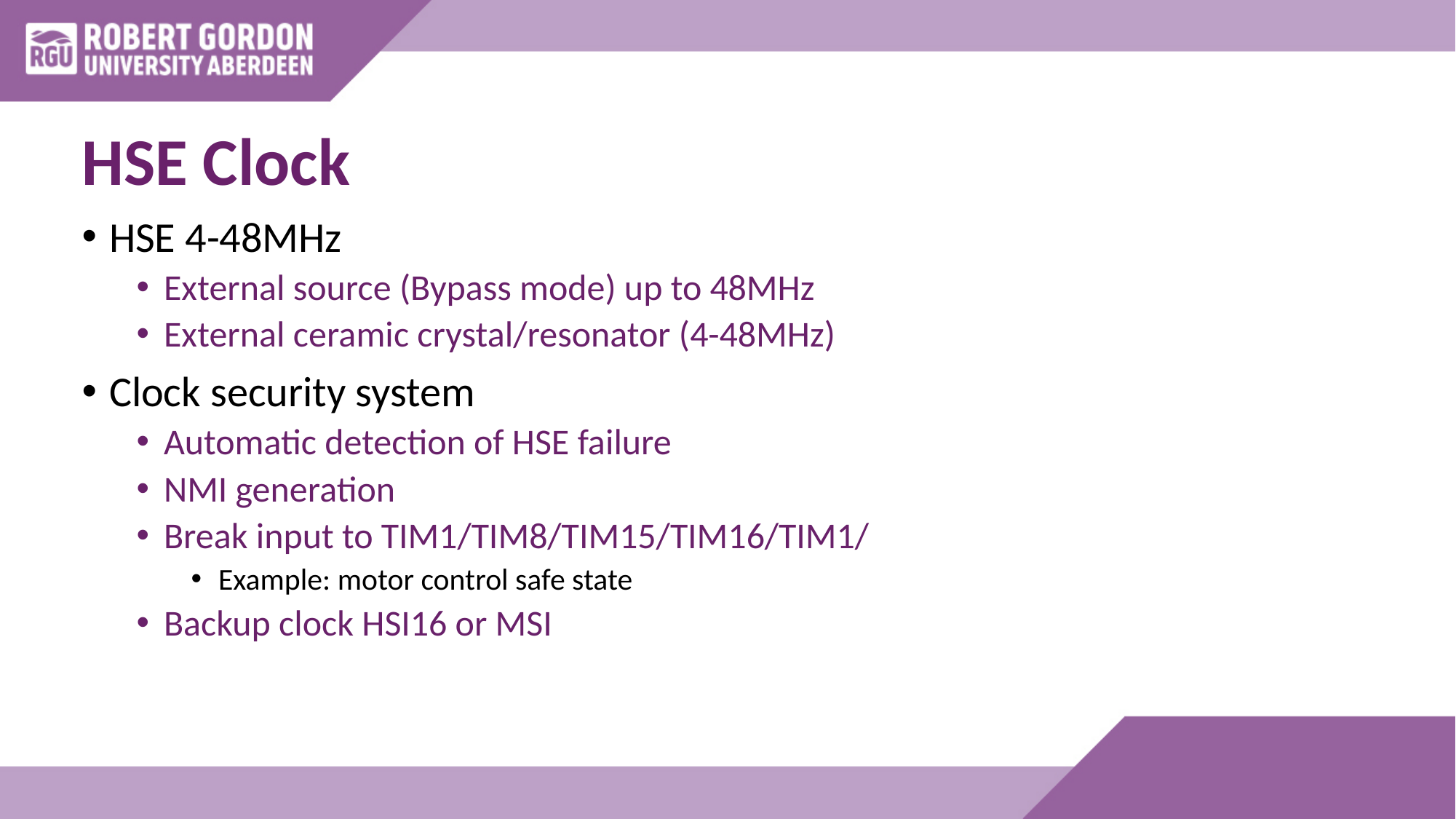

# HSE Clock
HSE 4-48MHz
External source (Bypass mode) up to 48MHz
External ceramic crystal/resonator (4-48MHz)
Clock security system
Automatic detection of HSE failure
NMI generation
Break input to TIM1/TIM8/TIM15/TIM16/TIM1/
Example: motor control safe state
Backup clock HSI16 or MSI